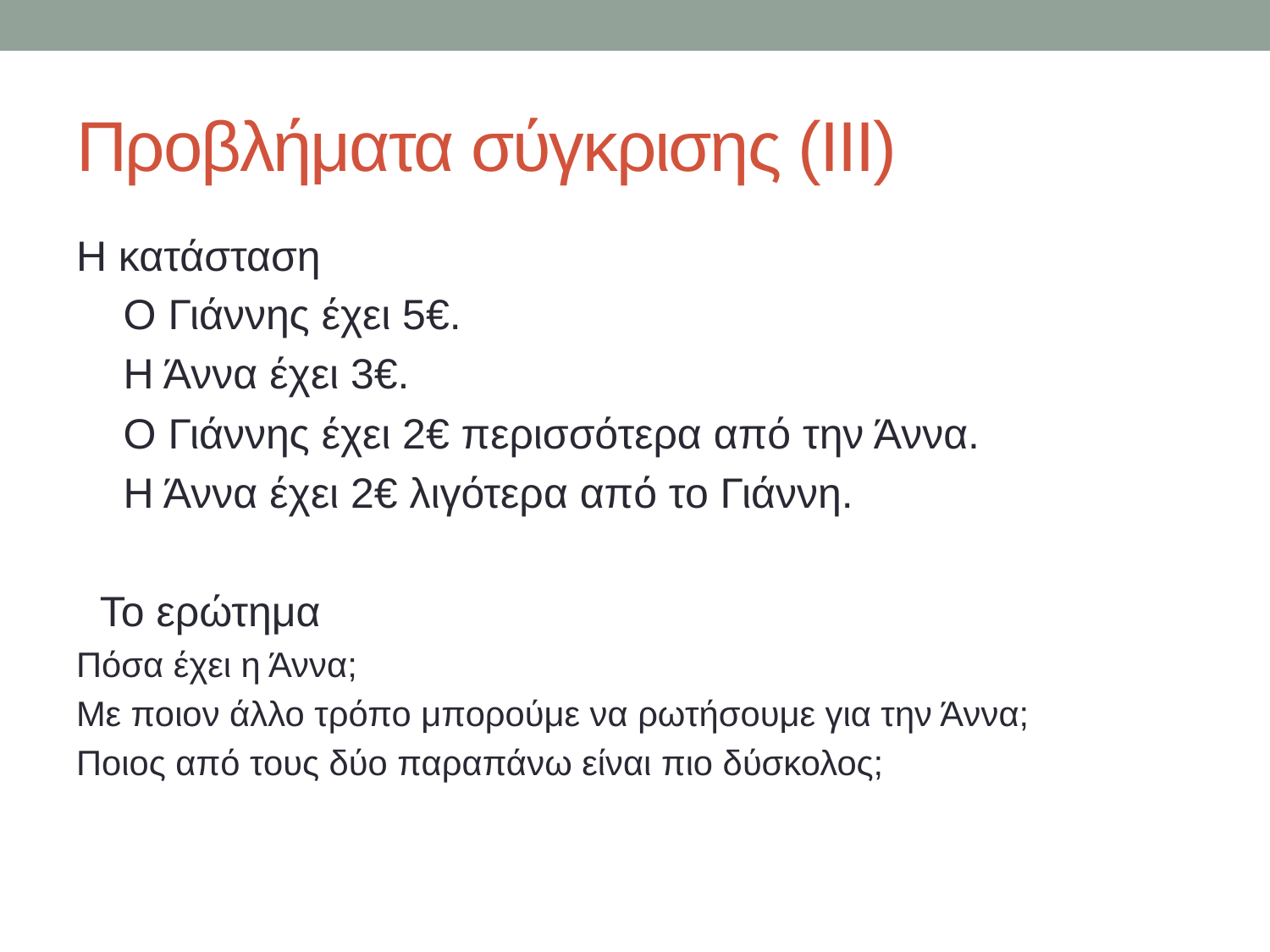

# Προβλήματα σύγκρισης (ΙΙΙ)
Η κατάσταση
    Ο Γιάννης έχει 5€.
    Η Άννα έχει 3€.
    Ο Γιάννης έχει 2€ περισσότερα από την Άννα.
    Η Άννα έχει 2€ λιγότερα από το Γιάννη.

  Το ερώτημα
Πόσα έχει η Άννα;
Με ποιον άλλο τρόπο μπορούμε να ρωτήσουμε για την Άννα;
Ποιος από τους δύο παραπάνω είναι πιο δύσκολος;